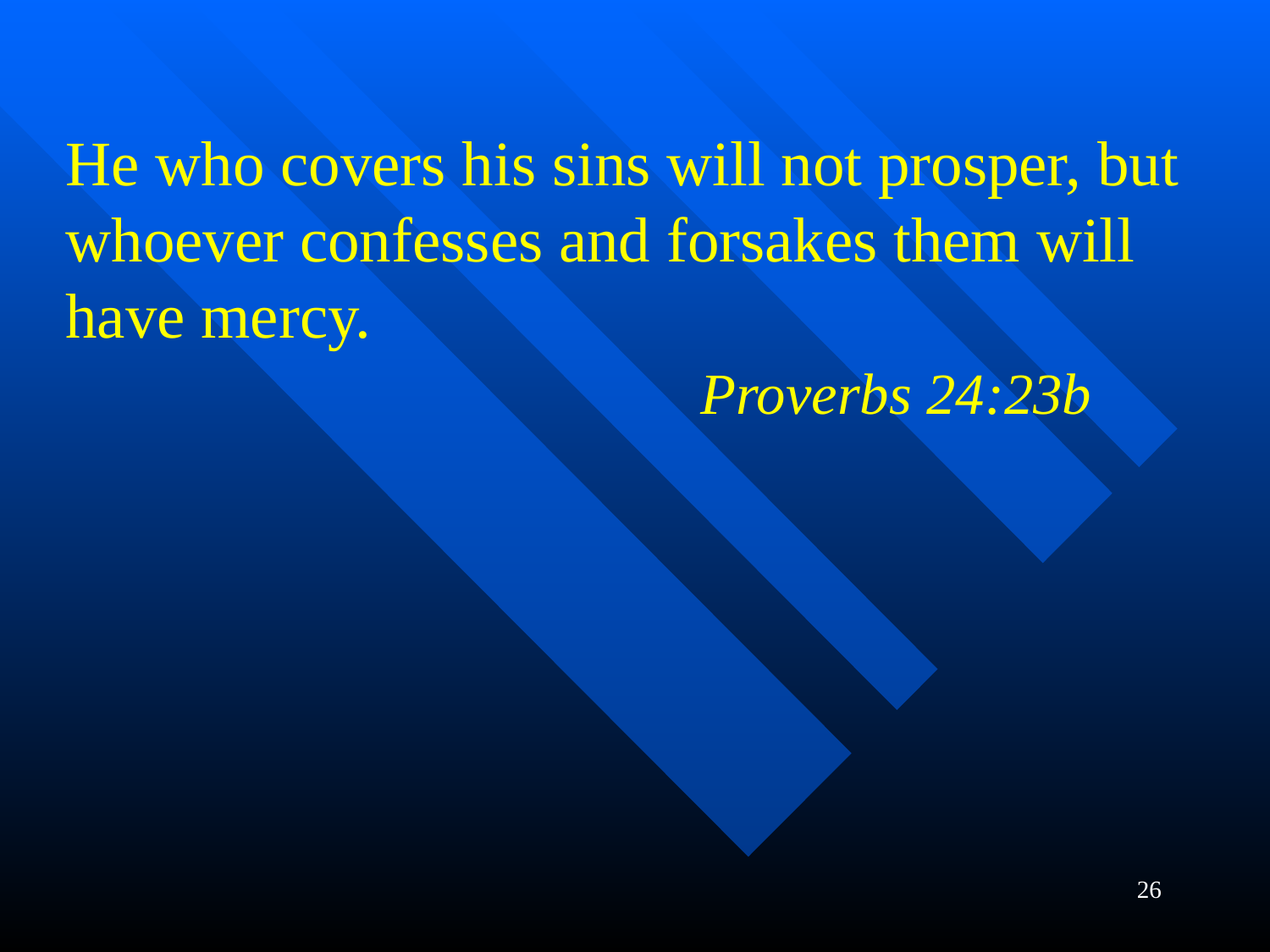

He who covers his sins will not prosper, but whoever confesses and forsakes them will have mercy.
					Proverbs 24:23b
26